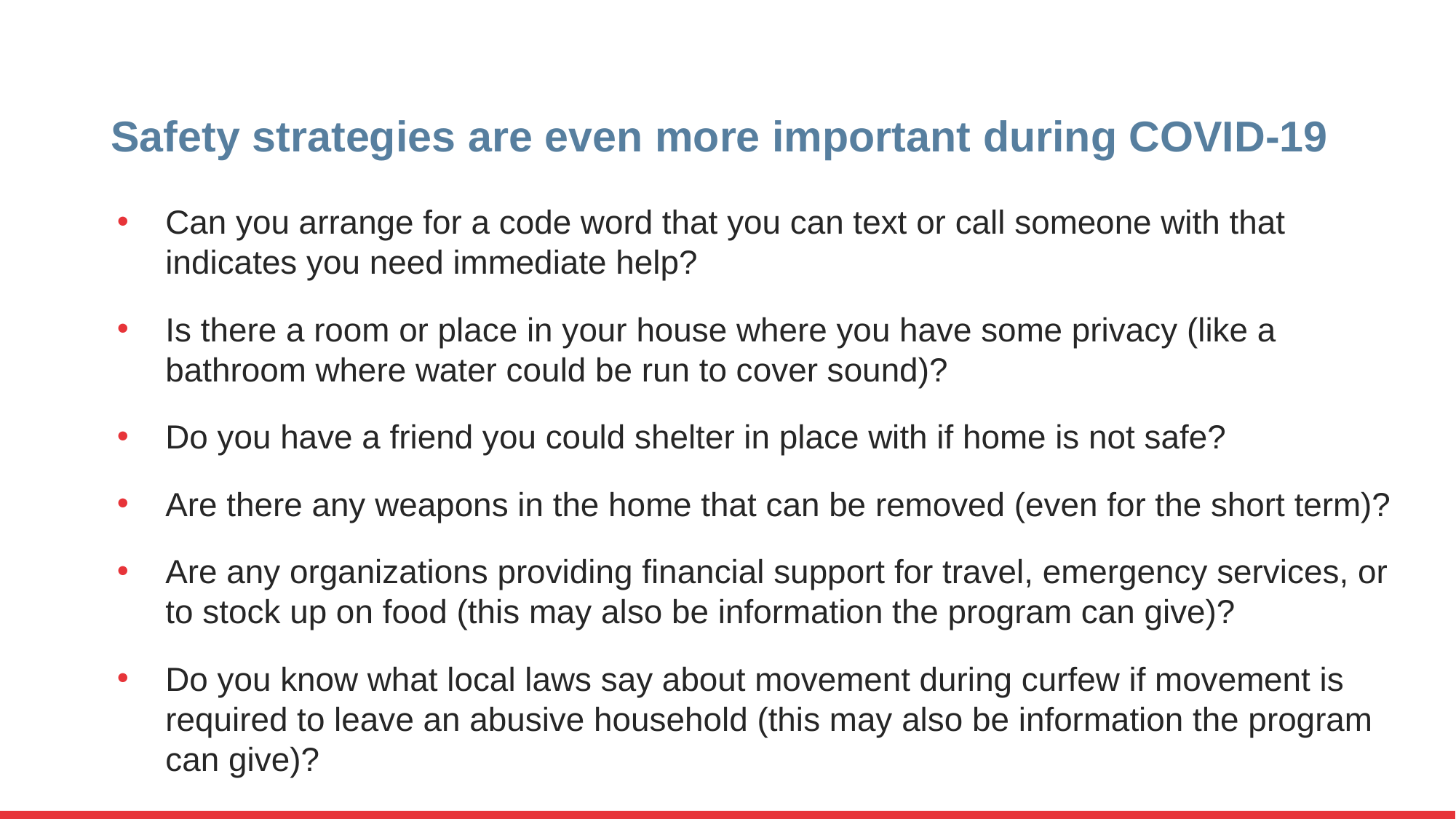

# Safety strategies are even more important during COVID-19
Can you arrange for a code word that you can text or call someone with that indicates you need immediate help?
Is there a room or place in your house where you have some privacy (like a bathroom where water could be run to cover sound)?
Do you have a friend you could shelter in place with if home is not safe?
Are there any weapons in the home that can be removed (even for the short term)?
Are any organizations providing financial support for travel, emergency services, or to stock up on food (this may also be information the program can give)?
Do you know what local laws say about movement during curfew if movement is required to leave an abusive household (this may also be information the program can give)?